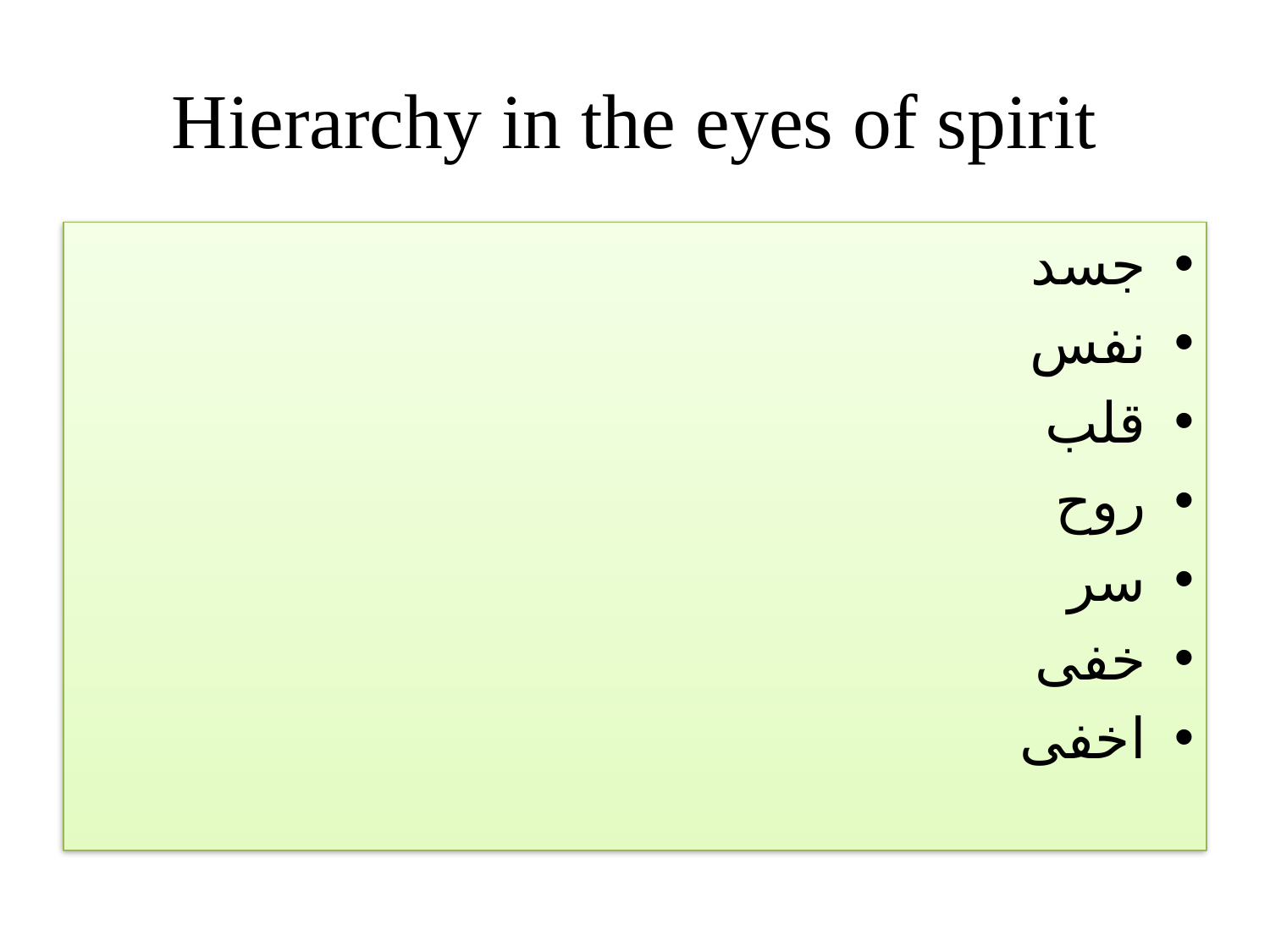

# Hierarchy in the eyes of spirit
جسد
نفس
قلب
روح
سر
خفی
اخفی